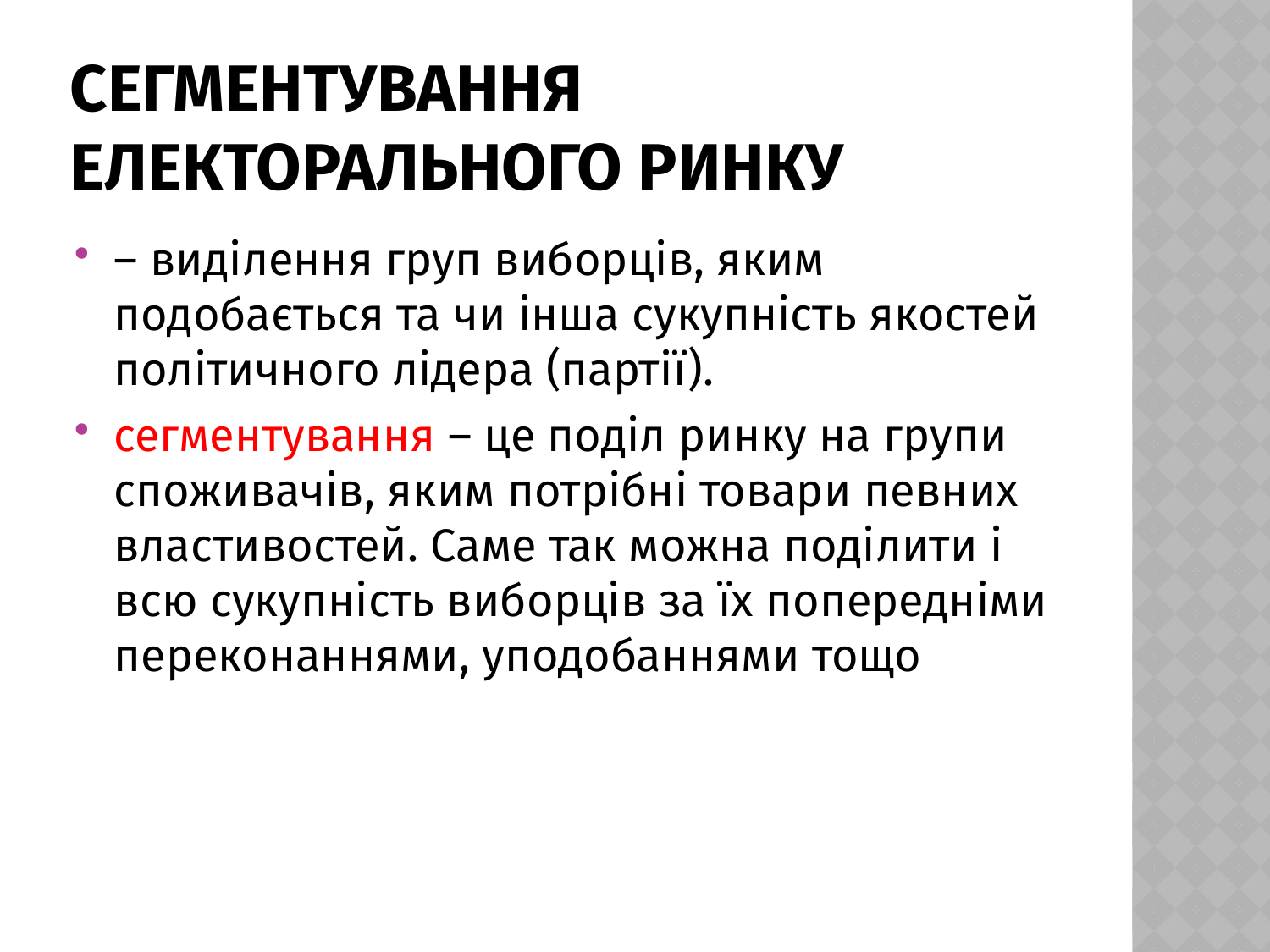

# Сегментування електорального ринку
– виділення груп виборців, яким подобається та чи інша сукупність якостей політичного лідера (партії).
сегментування – це поділ ринку на групи споживачів, яким потрібні товари певних властивостей. Саме так можна поділити і всю сукупність виборців за їх попередніми переконаннями, уподобаннями тощо